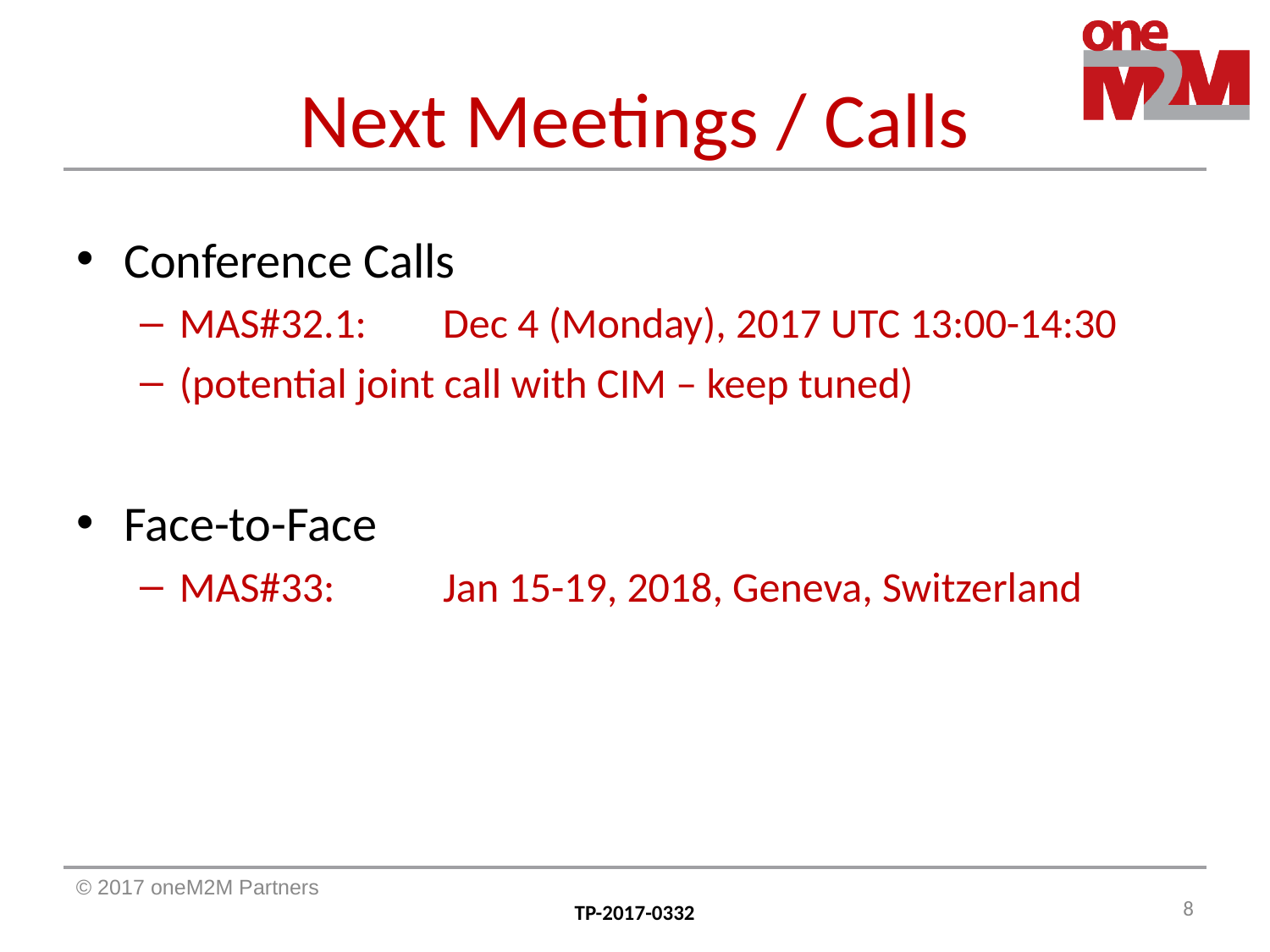

# Next Meetings / Calls
Conference Calls
MAS#32.1:	 Dec 4 (Monday), 2017 UTC 13:00-14:30
(potential joint call with CIM – keep tuned)

Face-to-Face
MAS#33: 	 Jan 15-19, 2018, Geneva, Switzerland
8